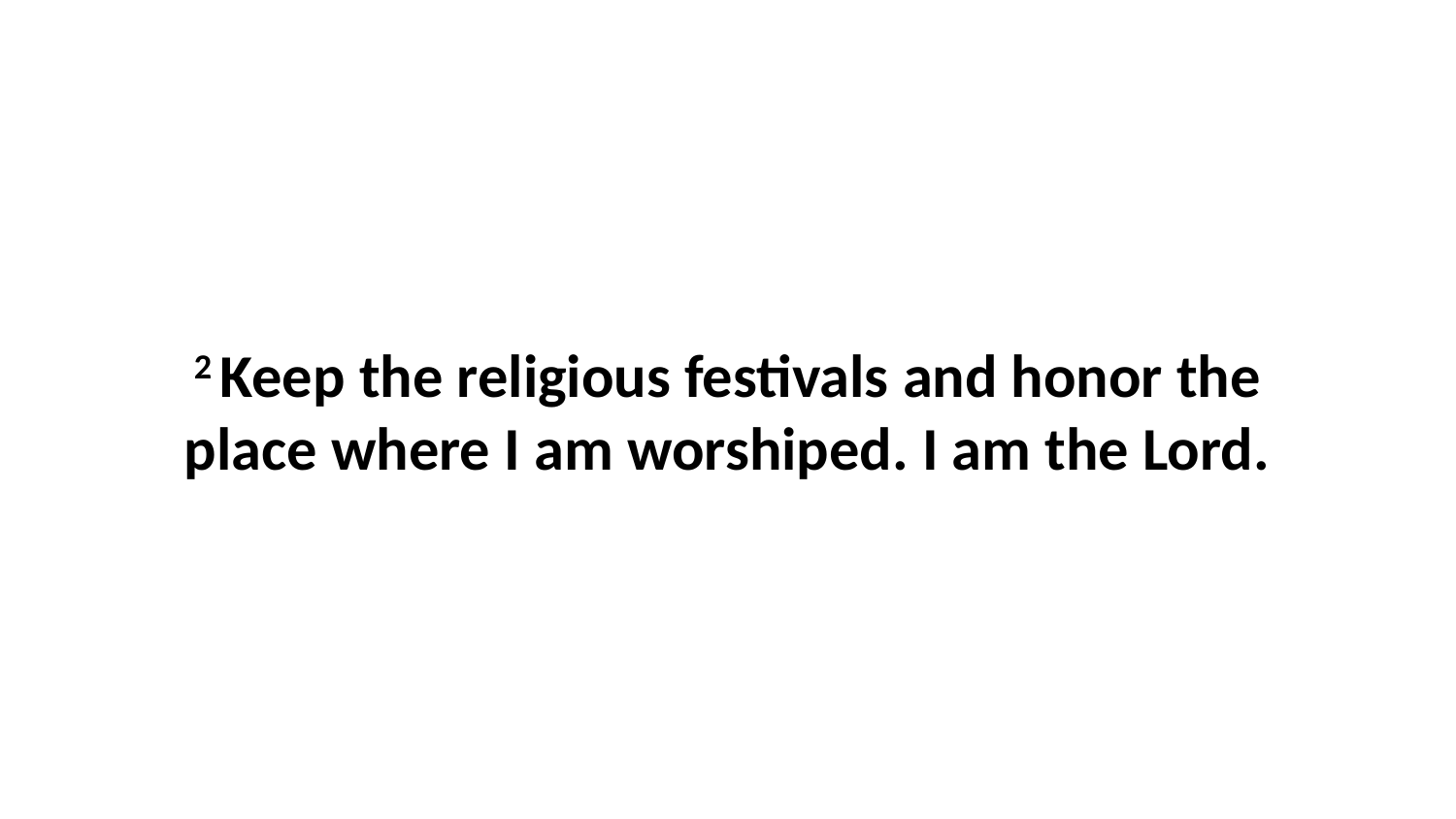

2 Keep the religious festivals and honor the place where I am worshiped. I am the Lord.